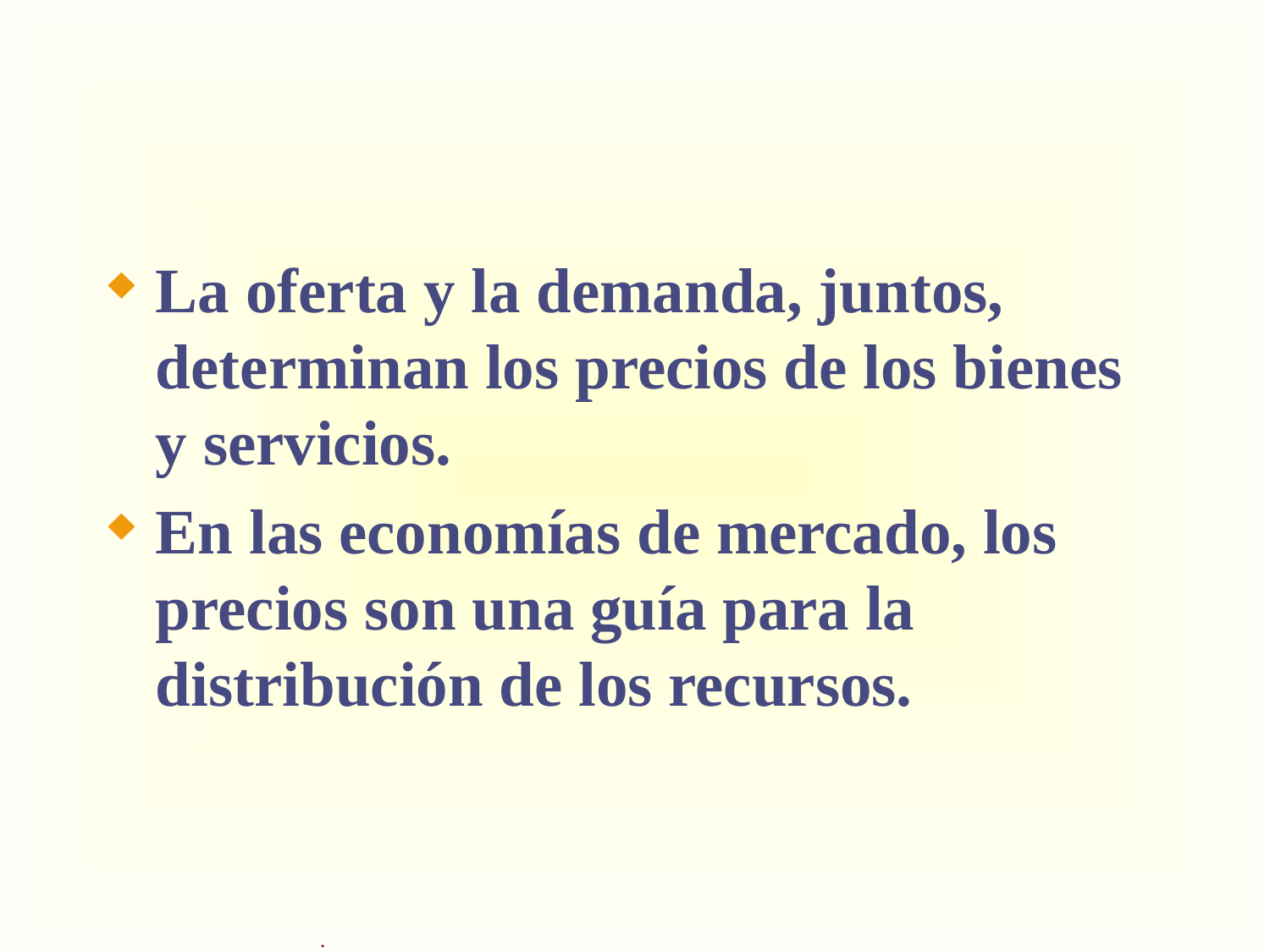

La oferta y la demanda, juntos, determinan los precios de los bienes y servicios.
En las economías de mercado, los precios son una guía para la distribución de los recursos.